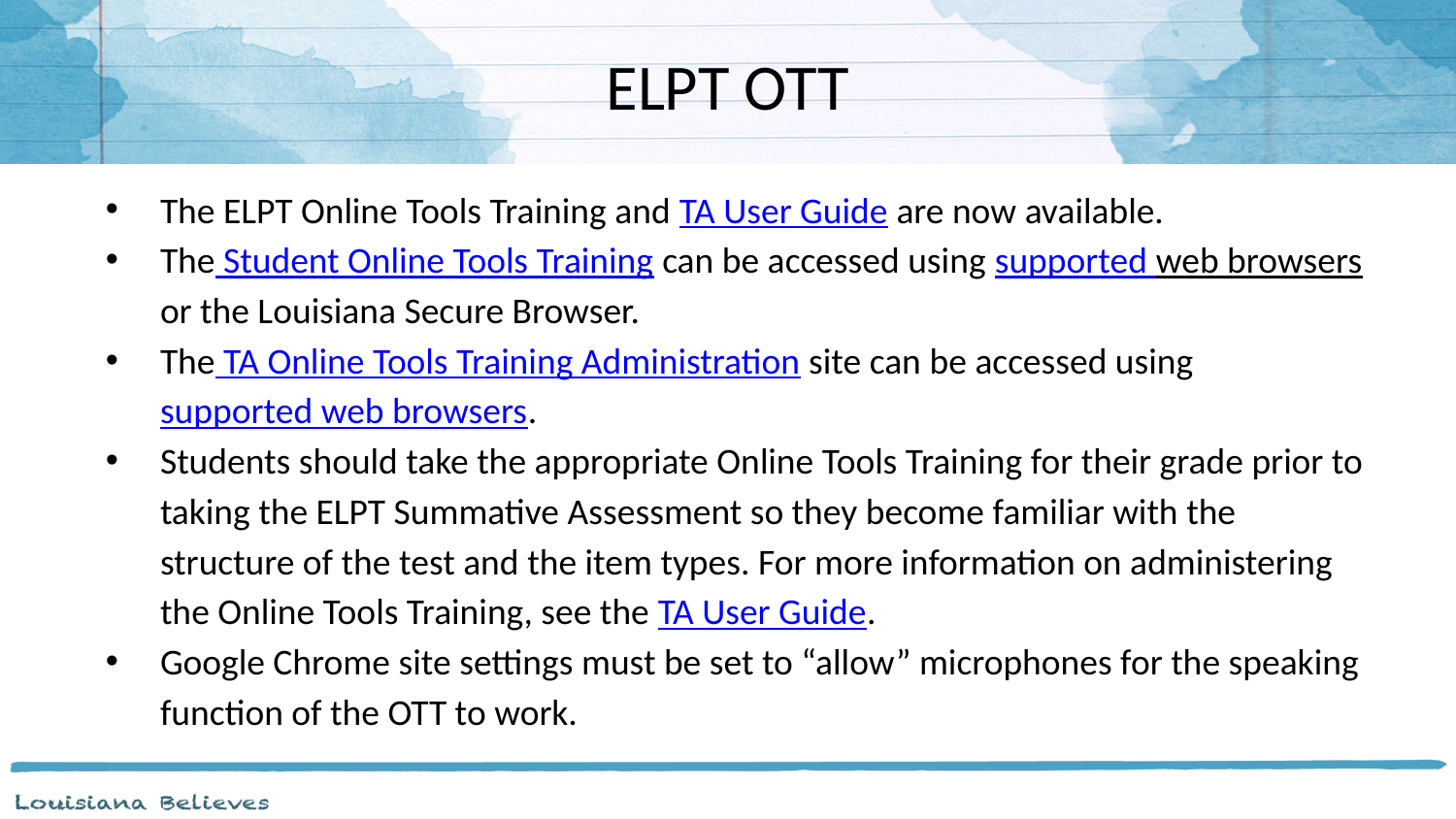

# ELPT OTT
The ELPT Online Tools Training and TA User Guide are now available.
The Student Online Tools Training can be accessed using supported web browsers or the Louisiana Secure Browser.
The TA Online Tools Training Administration site can be accessed using supported web browsers.
Students should take the appropriate Online Tools Training for their grade prior to taking the ELPT Summative Assessment so they become familiar with the structure of the test and the item types. For more information on administering the Online Tools Training, see the TA User Guide.
Google Chrome site settings must be set to “allow” microphones for the speaking function of the OTT to work.